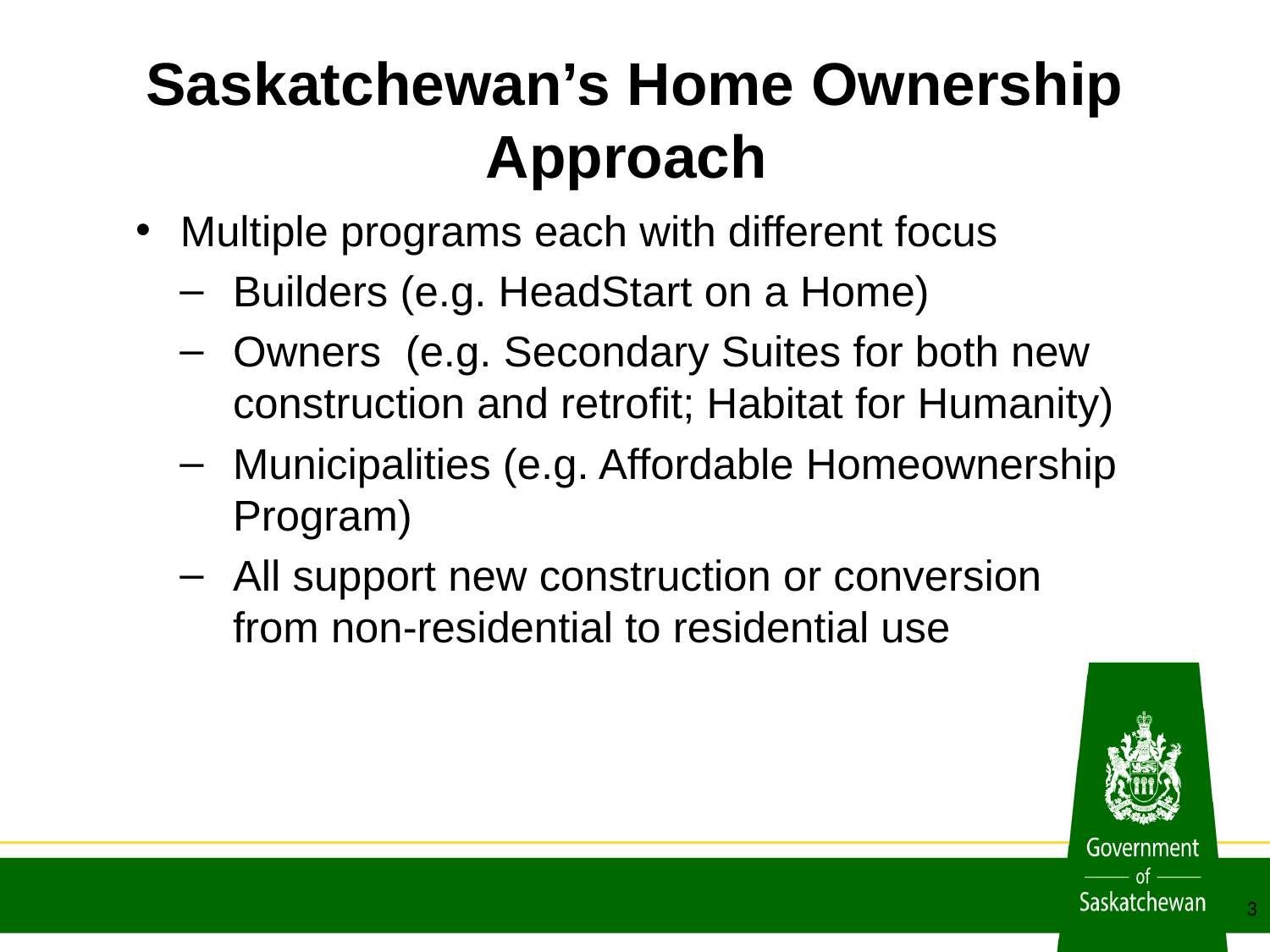

# Saskatchewan’s Home Ownership Approach
Multiple programs each with different focus
Builders (e.g. HeadStart on a Home)
Owners  (e.g. Secondary Suites for both new construction and retrofit; Habitat for Humanity)
Municipalities (e.g. Affordable Homeownership Program)
All support new construction or conversion from non-residential to residential use
3